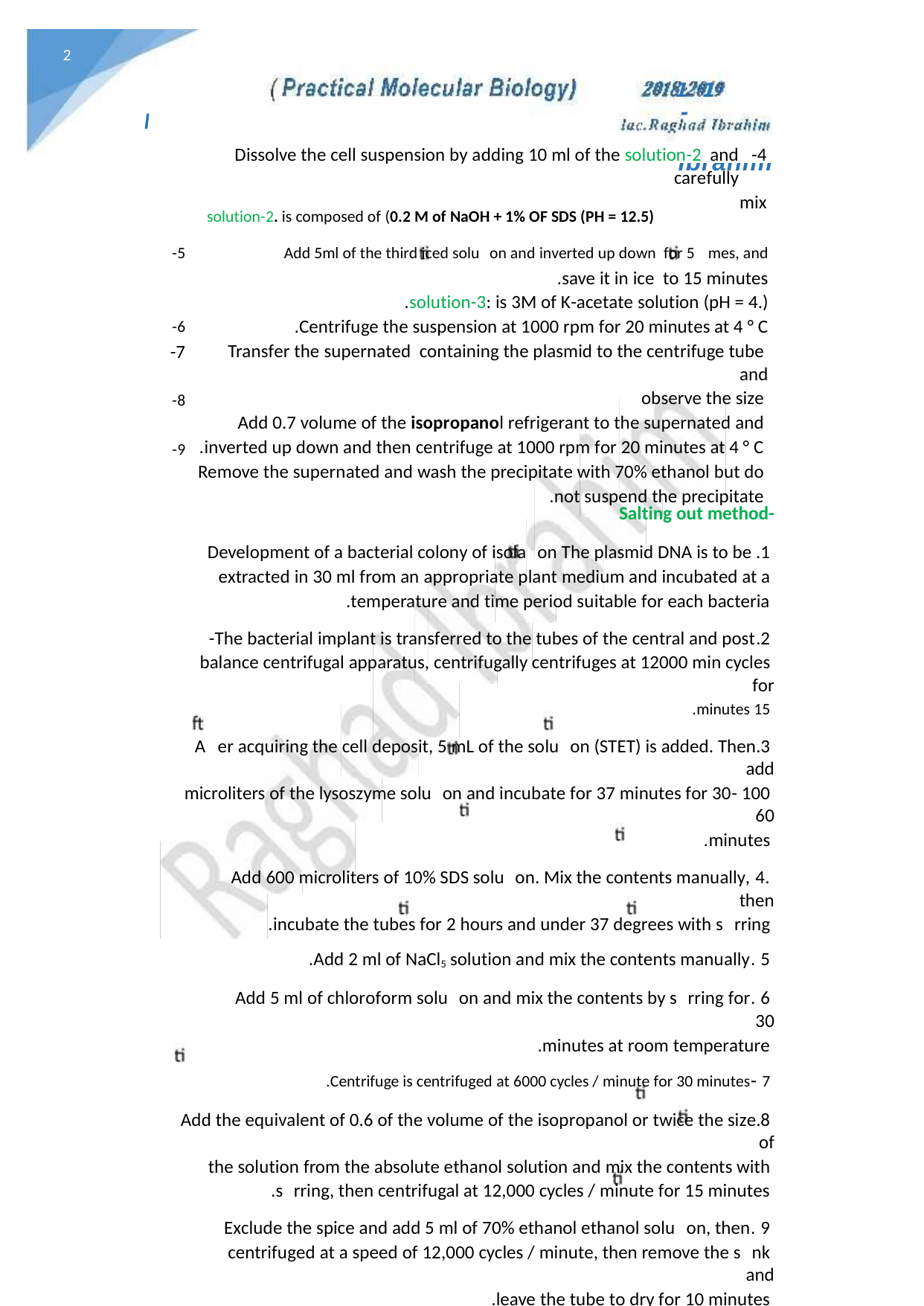

2

)

( Practical Molecular Biology

20 8 20 9

ؤ
1  -
1

lac.Raghad Ibrahim

ac R

l
.
4-   Dissolve the cell suspension by adding 10 ml of the solution-2 and carefully
mix
solution-2. is composed of (0.2 M of NaOH + 1% OF SDS (PH = 12.5)

5-
Add 5ml of the third iced solu  on and inverted up down  for 5   mes, and
save it in ice  to 15 minutes.
solution-3: is 3M of K-acetate solution (pH = 4.).
Centrifuge the suspension at 1000 rpm for 20 minutes at 4 ° C.
Transfer the supernated  containing the plasmid to the centrifuge tube and
observe the size
Add 0.7 volume of the isopropanol refrigerant to the supernated and
inverted up down and then centrifuge at 1000 rpm for 20 minutes at 4 ° C.
Remove the supernated and wash the precipitate with 70% ethanol but do
not suspend the precipitate.
6-
7-
8-

9-

-Salting out method
1. Development of a bacterial colony of isola  on The plasmid DNA is to be
extracted in 30 ml from an appropriate plant medium and incubated at a
temperature and time period suitable for each bacteria.
2.The bacterial implant is transferred to the tubes of the central and post-
balance centrifugal apparatus, centrifugally centrifuges at 12000 min cycles for
15 minutes.
3.A  er acquiring the cell deposit, 5 mL of the solu  on (STET) is added. Then add
100 microliters of the lysoszyme solu  on and incubate for 37 minutes for 30-60
minutes.
.4 Add 600 microliters of 10% SDS solu  on. Mix the contents manually, then
incubate the tubes for 2 hours and under 37 degrees with s  rring.
5 .Add 2 ml of NaCl5 solution and mix the contents manually.
6 .Add 5 ml of chloroform solu  on and mix the contents by s  rring for 30
minutes at room temperature.
7 -Centrifuge is centrifuged at 6000 cycles / minute for 30 minutes.
8.Add the equivalent of 0.6 of the volume of the isopropanol or twice the size of
the solution from the absolute ethanol solution and mix the contents with
s  rring, then centrifugal at 12,000 cycles / minute for 15 minutes.
9 .Exclude the spice and add 5 ml of 70% ethanol ethanol solu  on, then
centrifuged at a speed of 12,000 cycles / minute, then remove the s  nk and
leave the tube to dry for 10 minutes.
10 .DNA deposited by TE is dissolved and kept at -20 ° C un  l use.